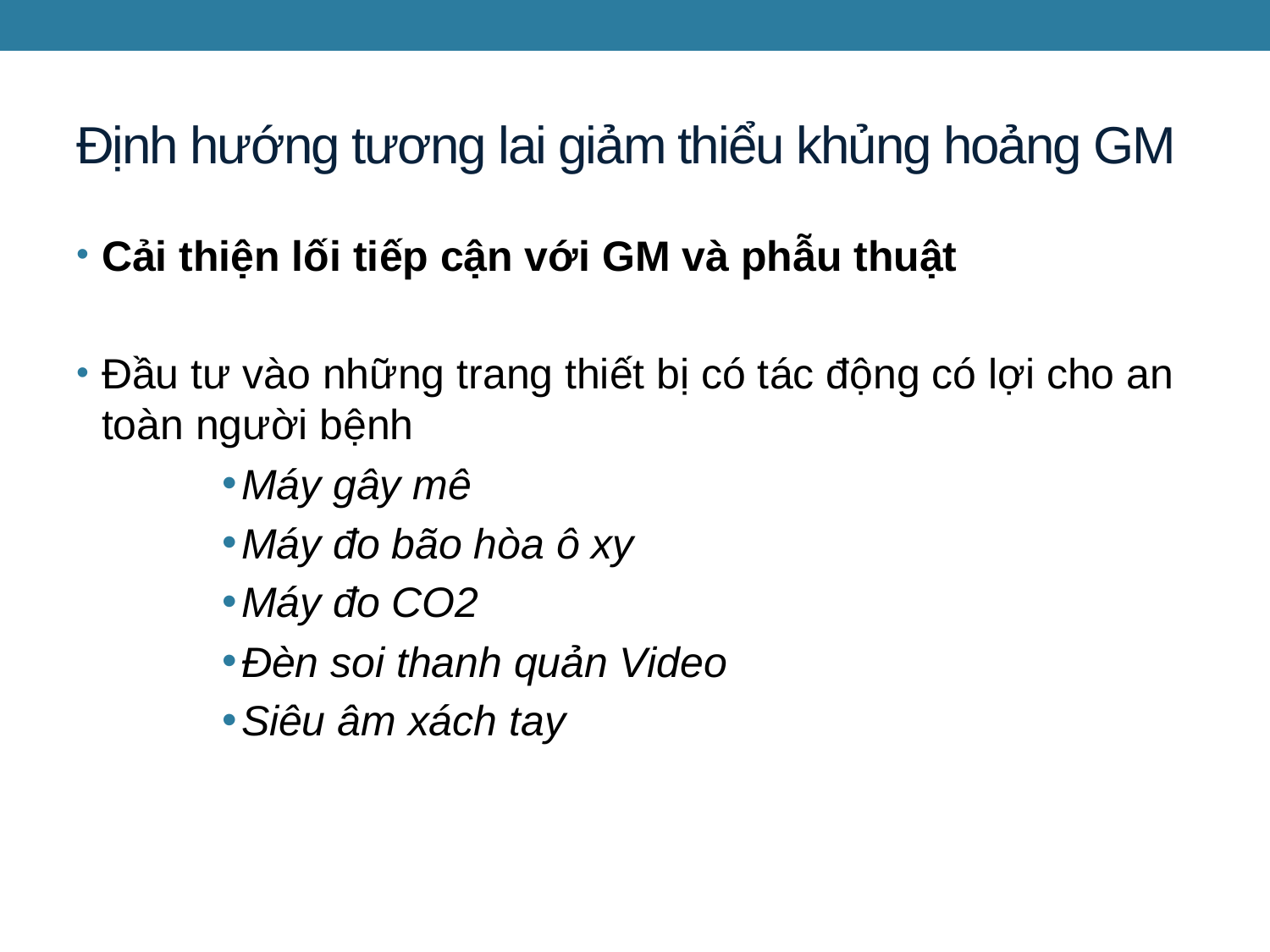

# Định hướng tương lai giảm thiểu khủng hoảng GM
Cải thiện lối tiếp cận với GM và phẫu thuật

Đầu tư vào những trang thiết bị có tác động có lợi cho an toàn người bệnh
Máy gây mê
Máy đo bão hòa ô xy
Máy đo CO2
Đèn soi thanh quản Video
Siêu âm xách tay